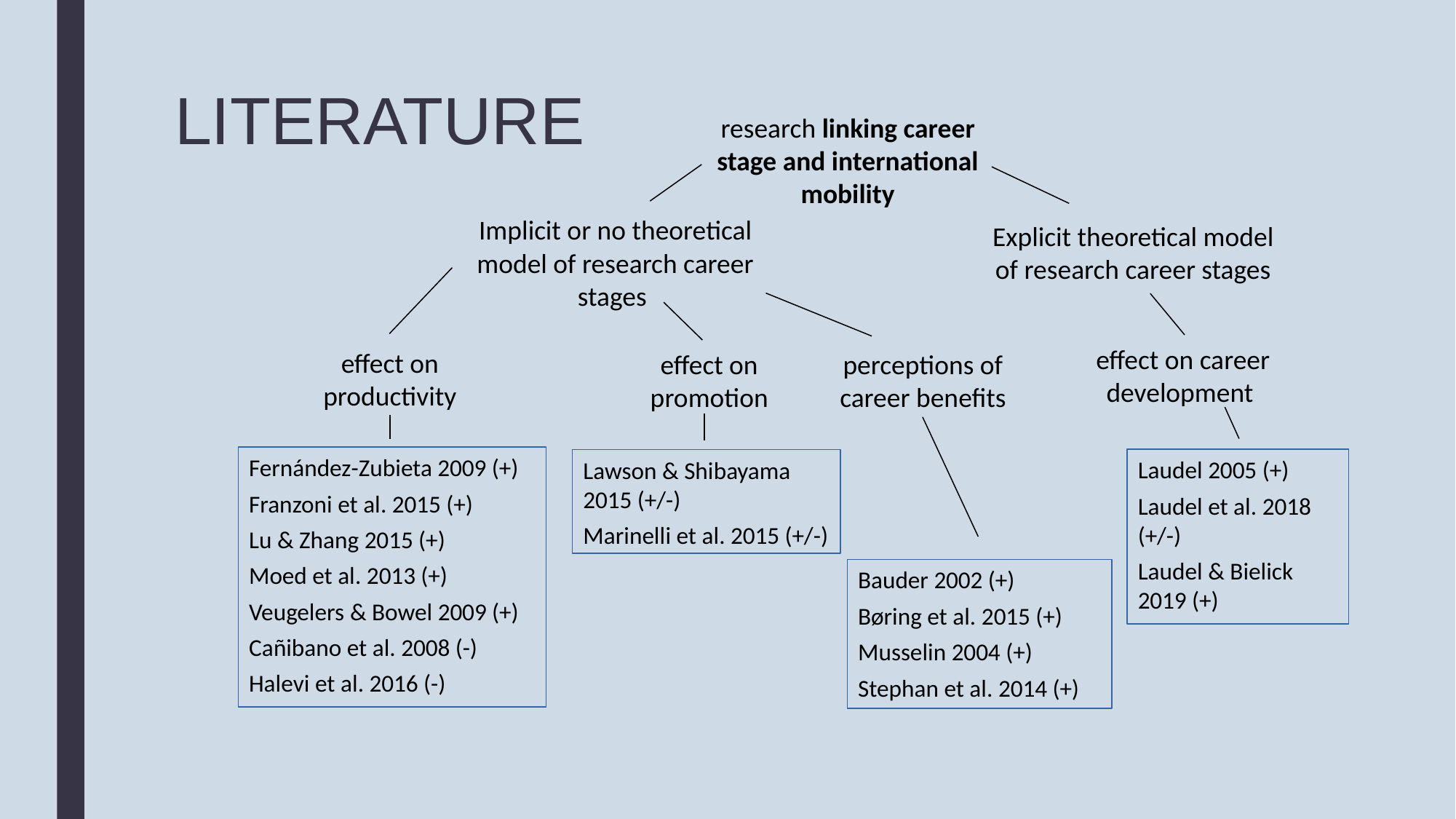

# LITERATURE
research linking career stage and international mobility
Implicit or no theoretical model of research career stages
Explicit theoretical model of research career stages
effect on career development
effect on productivity
effect on promotion
perceptions of career benefits
Fernández-Zubieta 2009 (+)
Franzoni et al. 2015 (+)
Lu & Zhang 2015 (+)
Moed et al. 2013 (+)
Veugelers & Bowel 2009 (+)
Cañibano et al. 2008 (-)
Halevi et al. 2016 (-)

Laudel 2005 (+)
Laudel et al. 2018 (+/-)
Laudel & Bielick 2019 (+)
Lawson & Shibayama 2015 (+/-)
Marinelli et al. 2015 (+/-)
Bauder 2002 (+)
Børing et al. 2015 (+)
Musselin 2004 (+)
Stephan et al. 2014 (+)